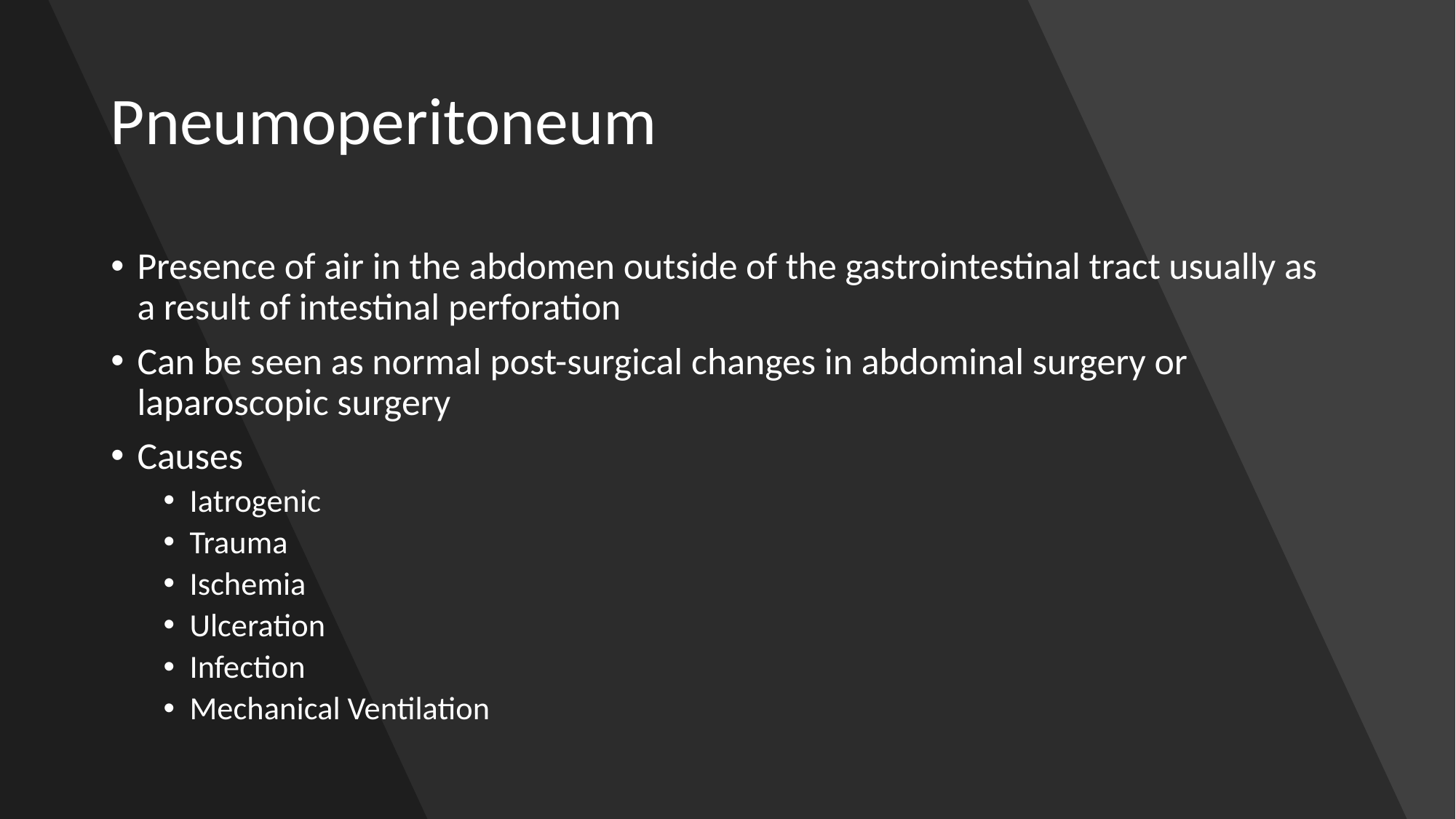

# Pneumoperitoneum
Presence of air in the abdomen outside of the gastrointestinal tract usually as a result of intestinal perforation
Can be seen as normal post-surgical changes in abdominal surgery or laparoscopic surgery
Causes
Iatrogenic
Trauma
Ischemia
Ulceration
Infection
Mechanical Ventilation